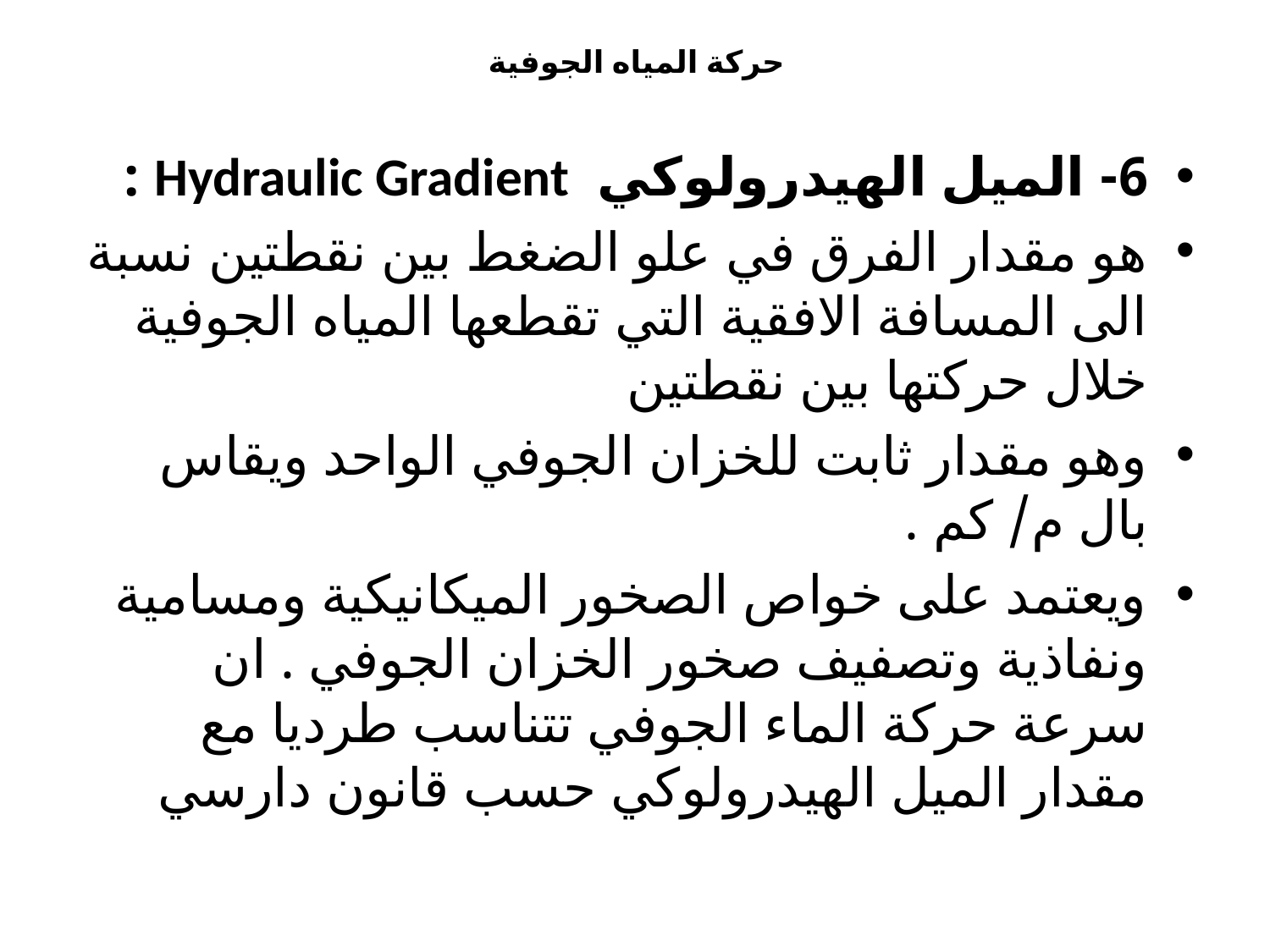

# حركة المياه الجوفية
6- الميل الهيدرولوكي  Hydraulic Gradient :
هو مقدار الفرق في علو الضغط بين نقطتين نسبة الى المسافة الافقية التي تقطعها المياه الجوفية خلال حركتها بين نقطتين
وهو مقدار ثابت للخزان الجوفي الواحد ويقاس بال م/ كم .
ويعتمد على خواص الصخور الميكانيكية ومسامية ونفاذية وتصفيف صخور الخزان الجوفي . ان سرعة حركة الماء الجوفي تتناسب طرديا مع مقدار الميل الهيدرولوكي حسب قانون دارسي